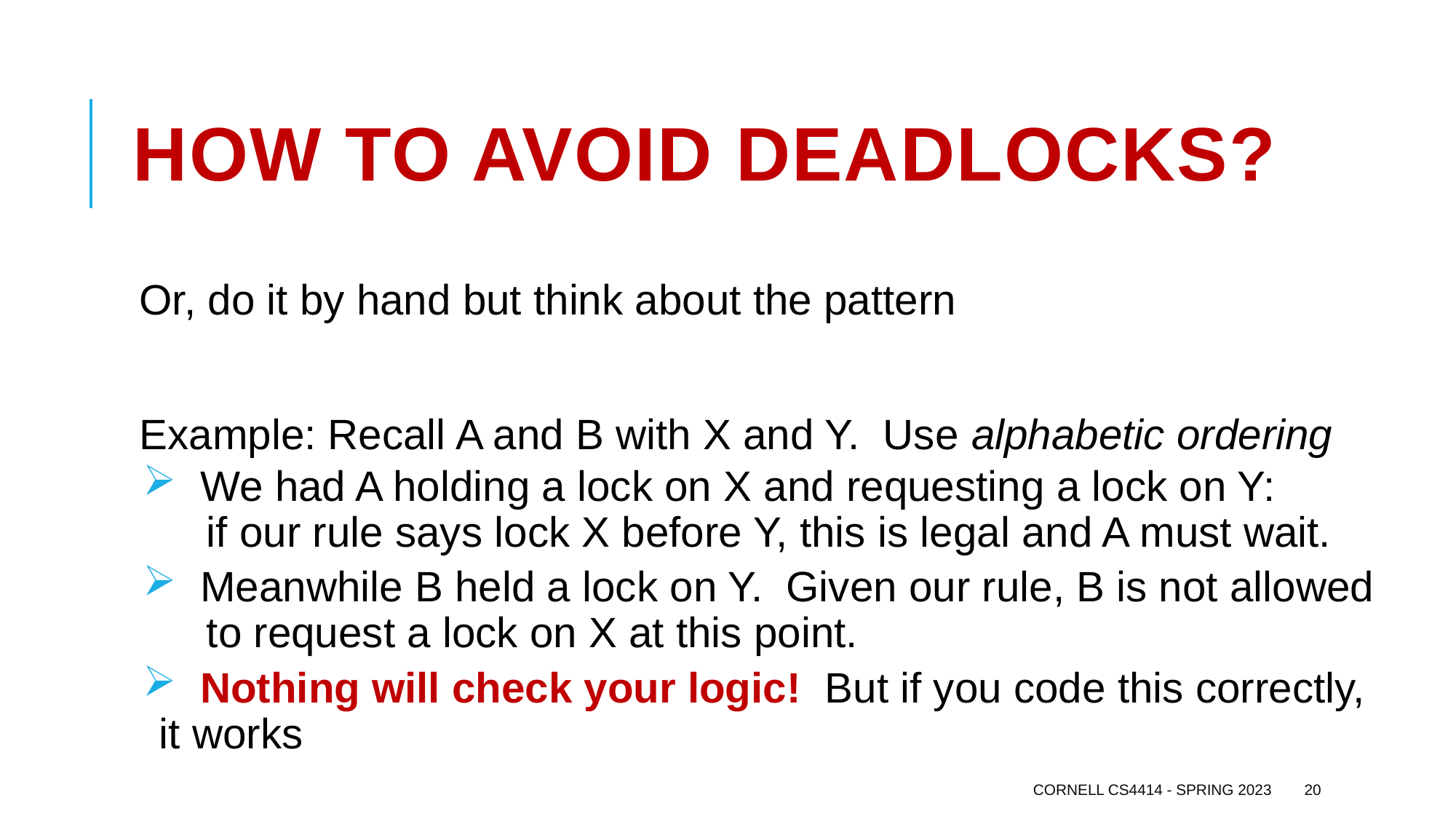

# How to avoid deadlocks?
Or, do it by hand but think about the pattern

Example: Recall A and B with X and Y.  Use alphabetic ordering
  We had A holding a lock on X and requesting a lock on Y:
    if our rule says lock X before Y, this is legal and A must wait.
  Meanwhile B held a lock on Y.  Given our rule, B is not allowed
    to request a lock on X at this point.
  Nothing will check your logic!  But if you code this correctly, it works
Cornell CS4414 - Spring 2023
20